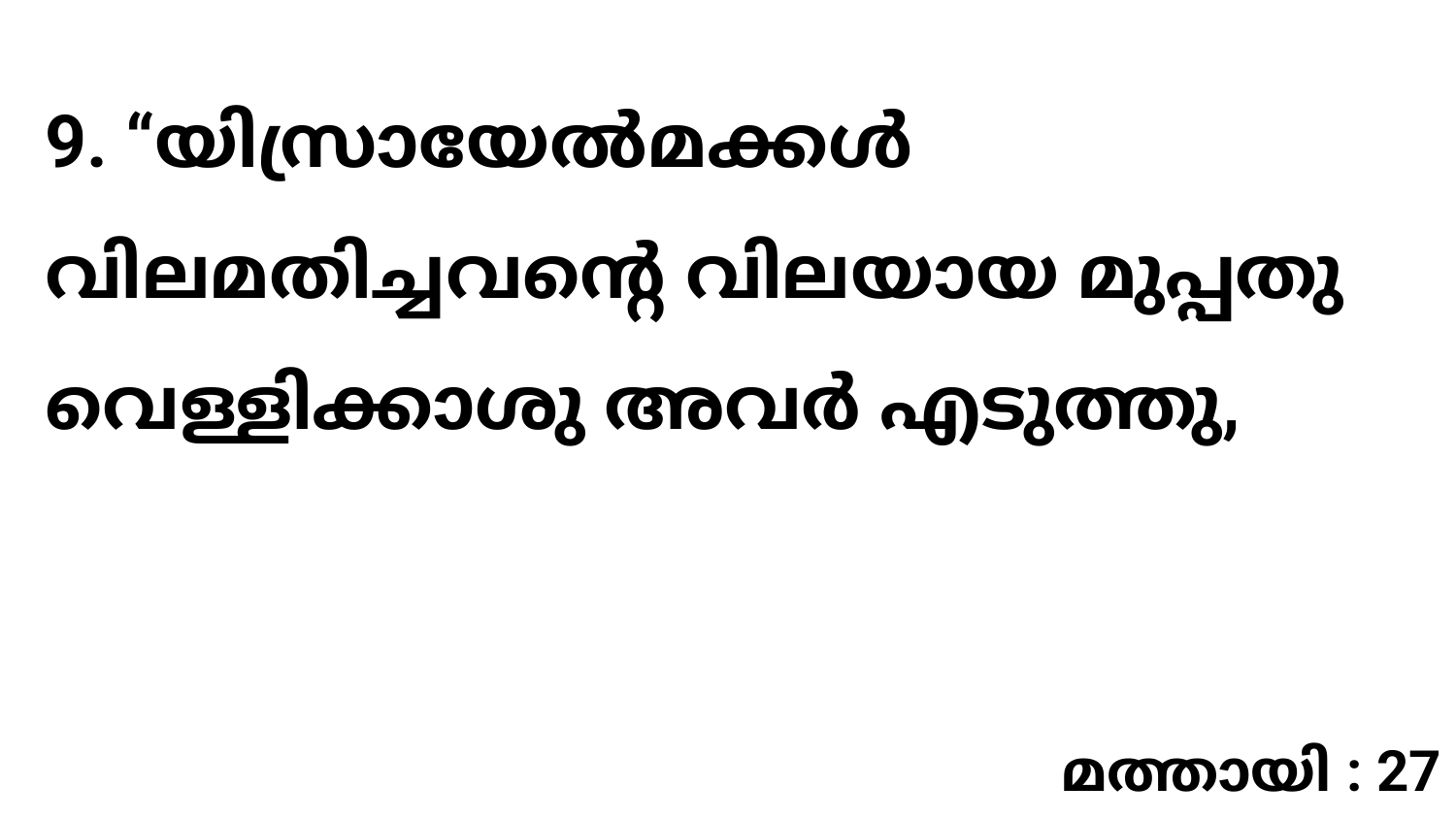

9. “യിസ്രായേൽമക്കൾ വിലമതിച്ചവന്റെ വിലയായ മുപ്പതു വെള്ളിക്കാശു അവർ എടുത്തു,
മത്തായി : 27